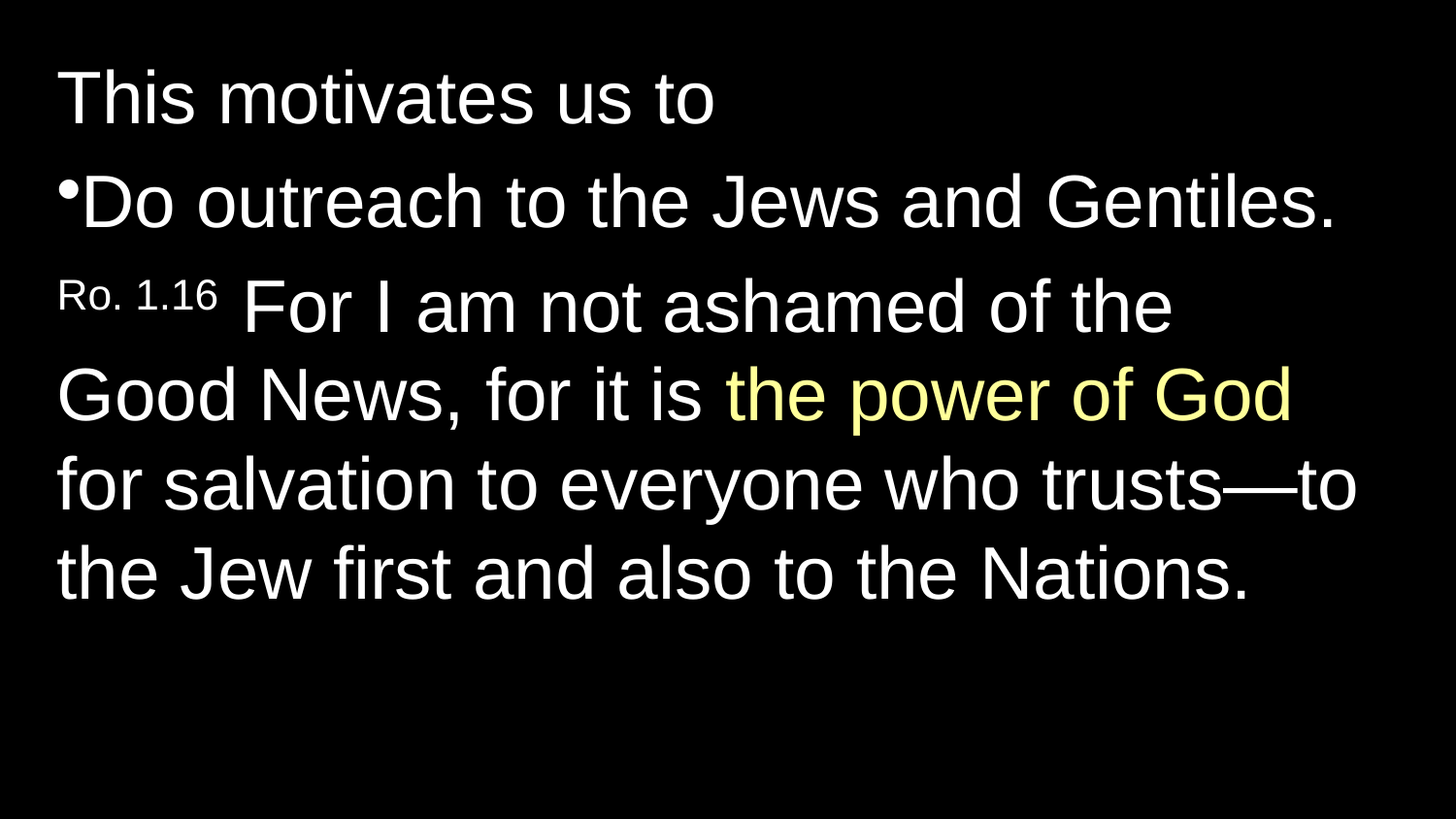

This motivates us to
Do outreach to the Jews and Gentiles.
Ro. 1.16  For I am not ashamed of the Good News, for it is the power of God for salvation to everyone who trusts—to the Jew first and also to the Nations.